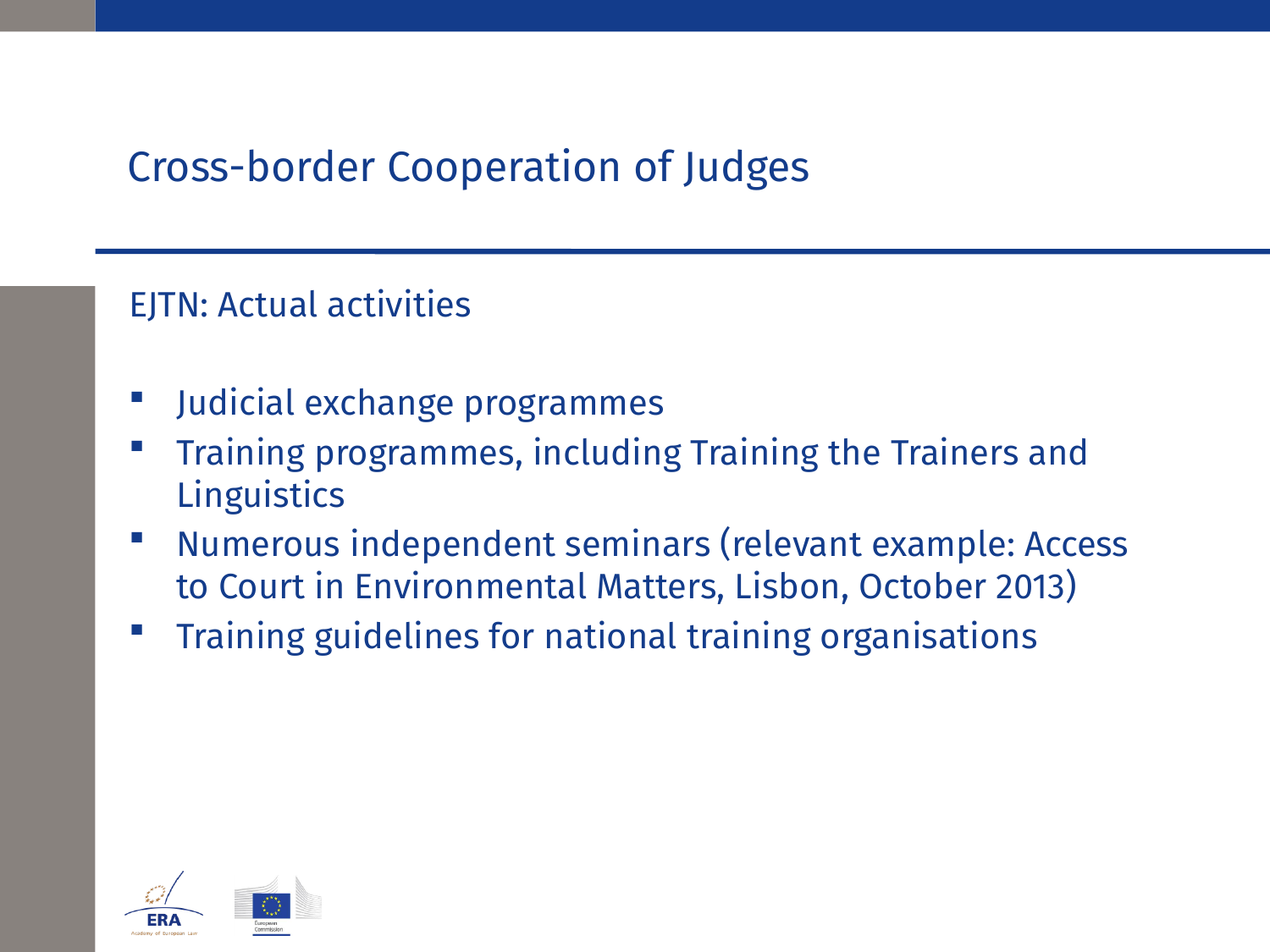

# Cross-border Cooperation of Judges
EJTN: Actual activities

Judicial exchange programmes
Training programmes, including Training the Trainers and Linguistics
Numerous independent seminars (relevant example: Access to Court in Environmental Matters, Lisbon, October 2013)
Training guidelines for national training organisations